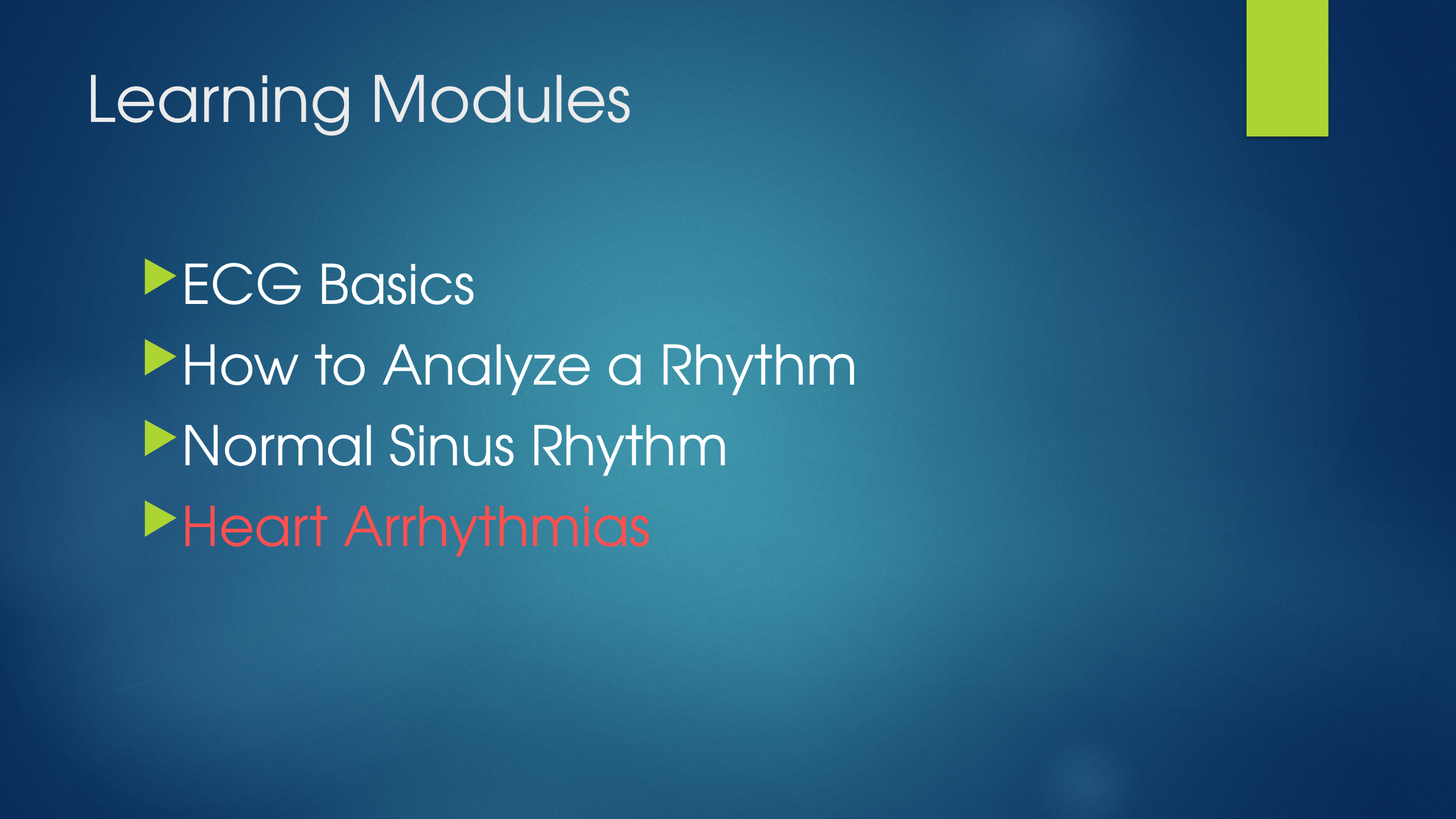

# Learning Modules
ECG Basics
How to Analyze a Rhythm
Normal Sinus Rhythm
Heart Arrhythmias